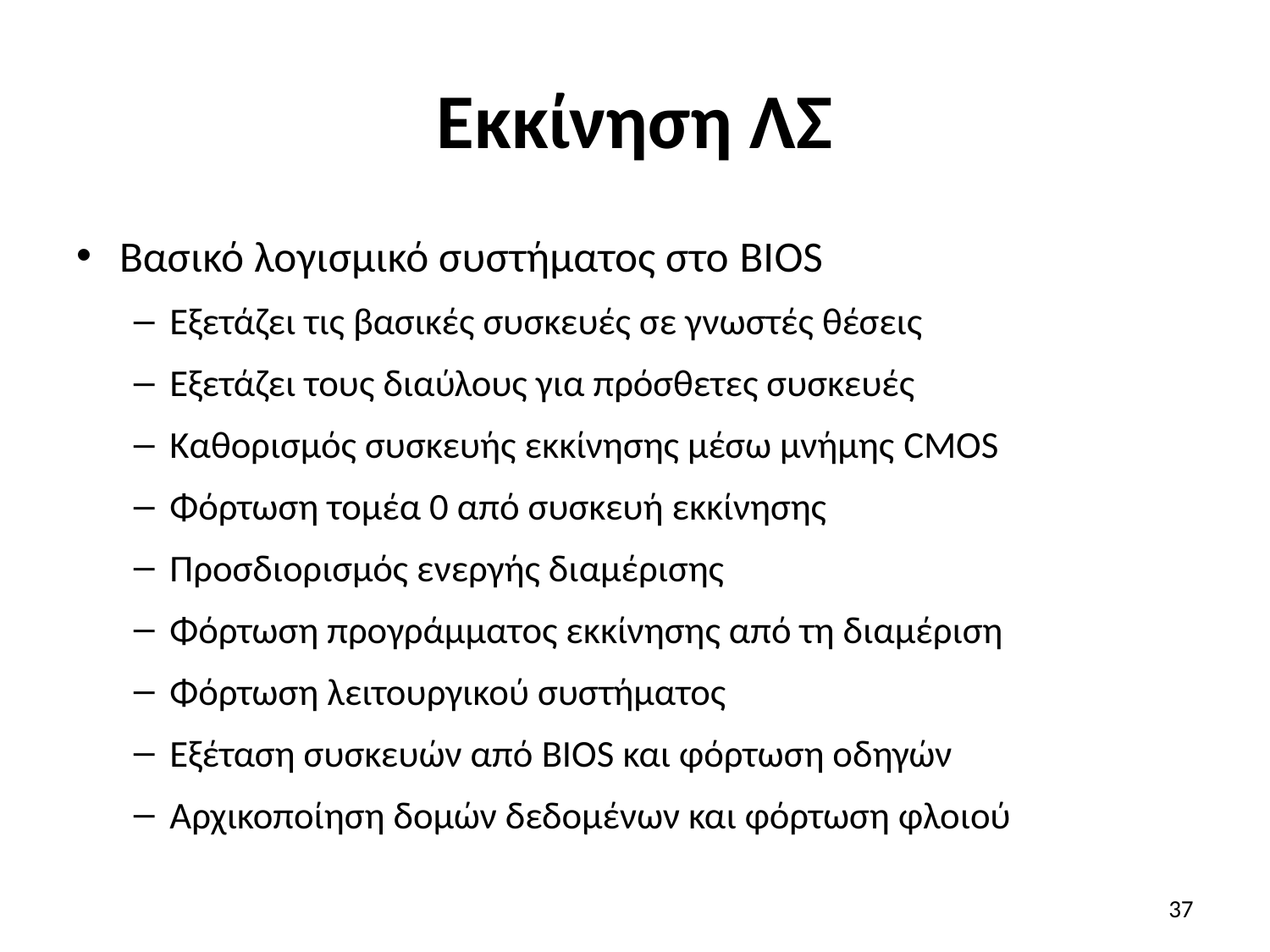

# Εκκίνηση ΛΣ
Βασικό λογισμικό συστήματος στο BIOS
Εξετάζει τις βασικές συσκευές σε γνωστές θέσεις
Εξετάζει τους διαύλους για πρόσθετες συσκευές
Καθορισμός συσκευής εκκίνησης μέσω μνήμης CMOS
Φόρτωση τομέα 0 από συσκευή εκκίνησης
Προσδιορισμός ενεργής διαμέρισης
Φόρτωση προγράμματος εκκίνησης από τη διαμέριση
Φόρτωση λειτουργικού συστήματος
Εξέταση συσκευών από BIOS και φόρτωση οδηγών
Αρχικοποίηση δομών δεδομένων και φόρτωση φλοιού
37